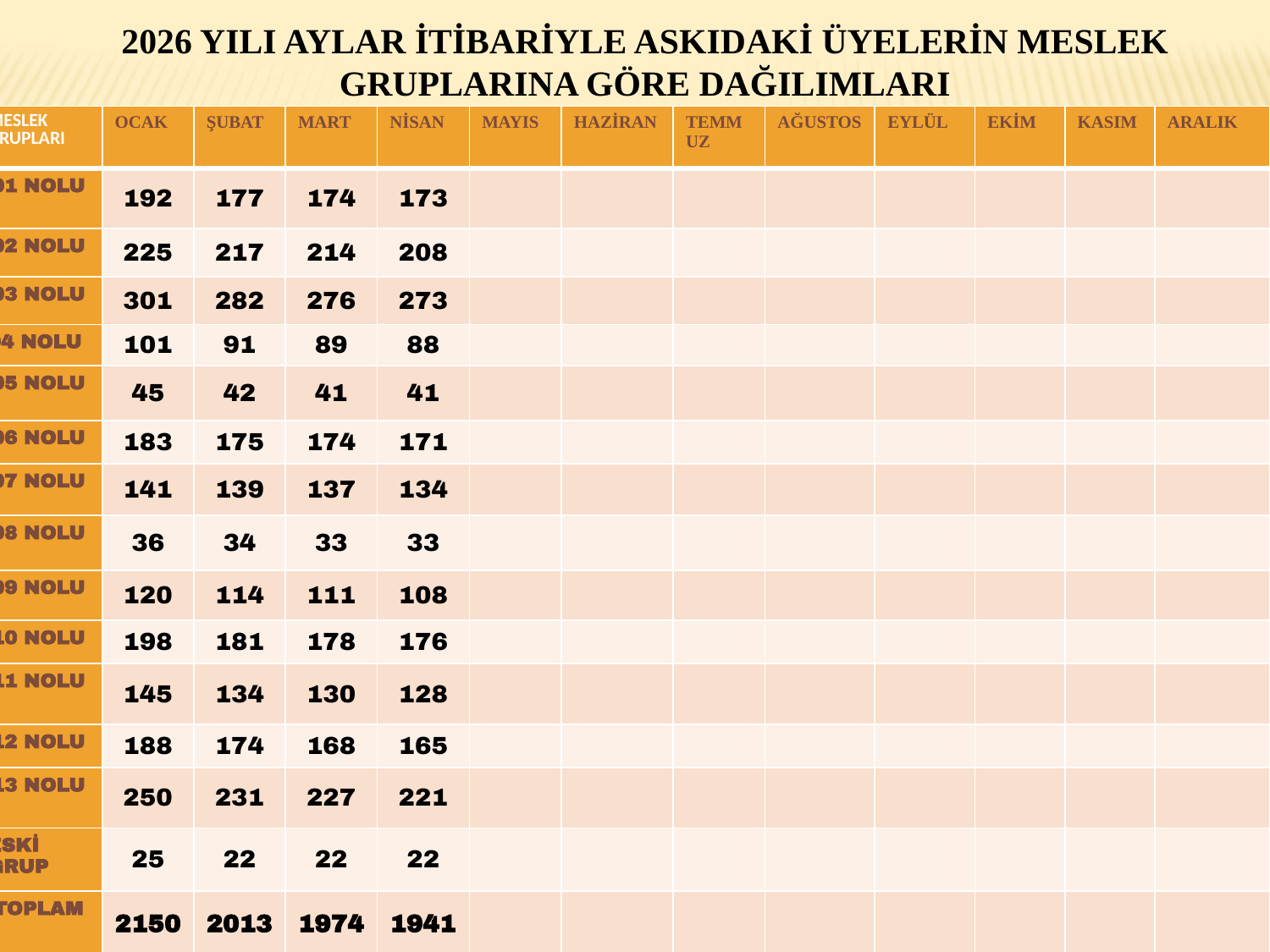

# 2026 YILI AYLAR İTİBARİYLE ASKIDAKİ ÜYELERİN MESLEK GRUPLARINA GÖRE DAĞILIMLARI
| MESLEK GRUPLARI | OCAK | ŞUBAT | MART | NİSAN | MAYIS | HAZİRAN | TEMMUZ | AĞUSTOS | EYLÜL | EKİM | KASIM | ARALIK |
| --- | --- | --- | --- | --- | --- | --- | --- | --- | --- | --- | --- | --- |
| 01 NOLU | 192 | 177 | 174 | 173 |  |  |  |  |  |  |  |  |
| 02 NOLU | 225 | 217 | 214 | 208 |  |  |  |  |  |  |  |  |
| 03 NOLU | 301 | 282 | 276 | 273 |  |  |  |  |  |  |  |  |
| 04 NOLU | 101 | 91 | 89 | 88 |  |  |  |  |  |  |  |  |
| 05 NOLU | 45 | 42 | 41 | 41 |  |  |  |  |  |  |  |  |
| 06 NOLU | 183 | 175 | 174 | 171 |  |  |  |  |  |  |  |  |
| 07 NOLU | 141 | 139 | 137 | 134 |  |  |  |  |  |  |  |  |
| 08 NOLU | 36 | 34 | 33 | 33 |  |  |  |  |  |  |  |  |
| 09 NOLU | 120 | 114 | 111 | 108 |  |  |  |  |  |  |  |  |
| 10 NOLU | 198 | 181 | 178 | 176 |  |  |  |  |  |  |  |  |
| 11 NOLU | 145 | 134 | 130 | 128 |  |  |  |  |  |  |  |  |
| 12 NOLU | 188 | 174 | 168 | 165 |  |  |  |  |  |  |  |  |
| 13 NOLU | 250 | 231 | 227 | 221 |  |  |  |  |  |  |  |  |
| ESKİ GRUP | 25 | 22 | 22 | 22 |  |  |  |  |  |  |  |  |
| TOPLAM | 2150 | 2013 | 1974 | 1941 |  |  |  |  |  |  |  |  |